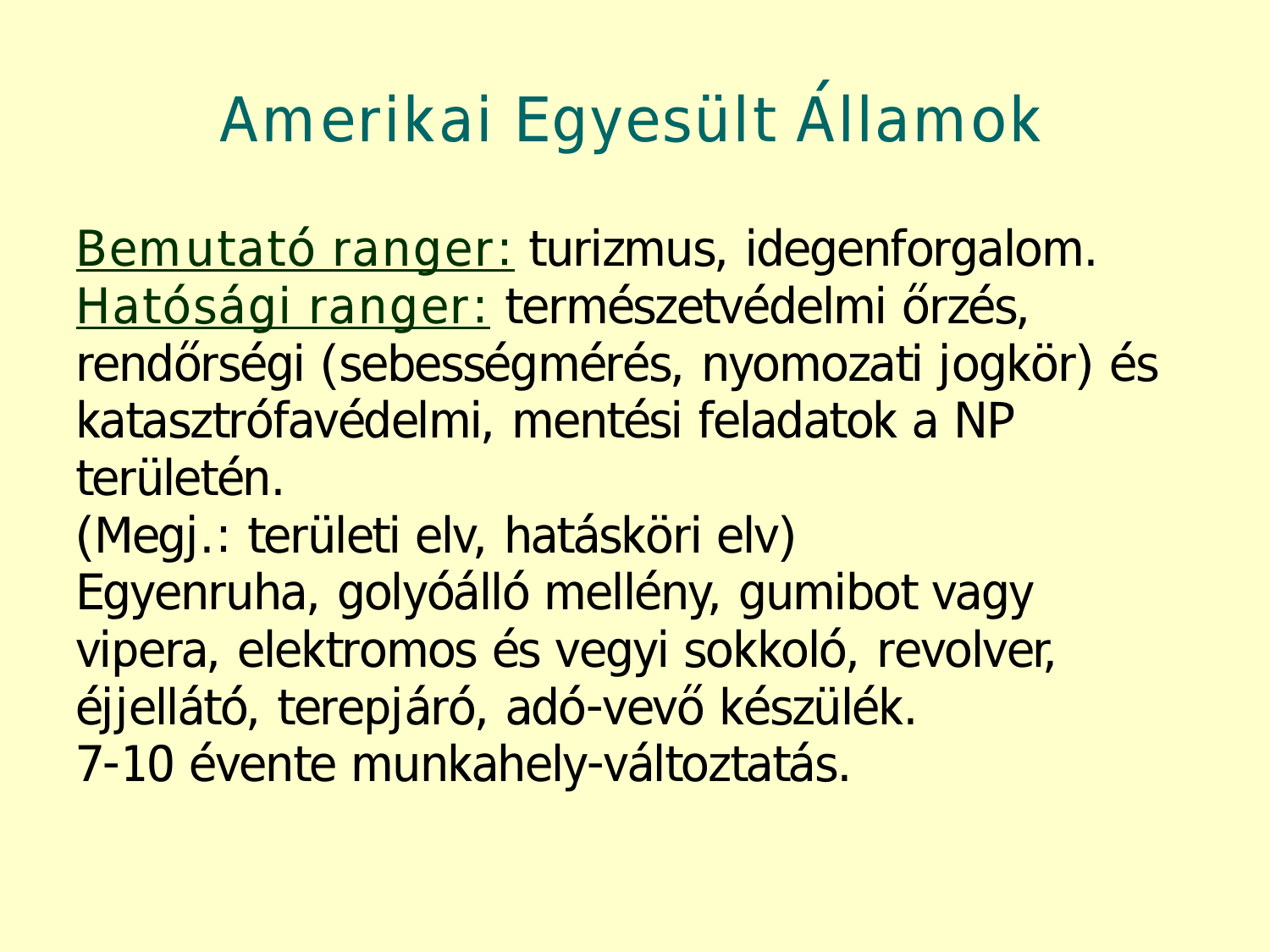

# Amerikai Egyesült Államok
Bemutató ranger: turizmus, idegenforgalom.
Hatósági ranger: természetvédelmi őrzés,
rendőrségi (sebességmérés, nyomozati jogkör) és
katasztrófavédelmi, mentési feladatok a NP
területén.
(Megj.: területi elv, hatásköri elv)
Egyenruha, golyóálló mellény, gumibot vagy
vipera, elektromos és vegyi sokkoló, revolver,
éjjellátó, terepjáró, adó-vevő készülék.
7-10 évente munkahely-változtatás.